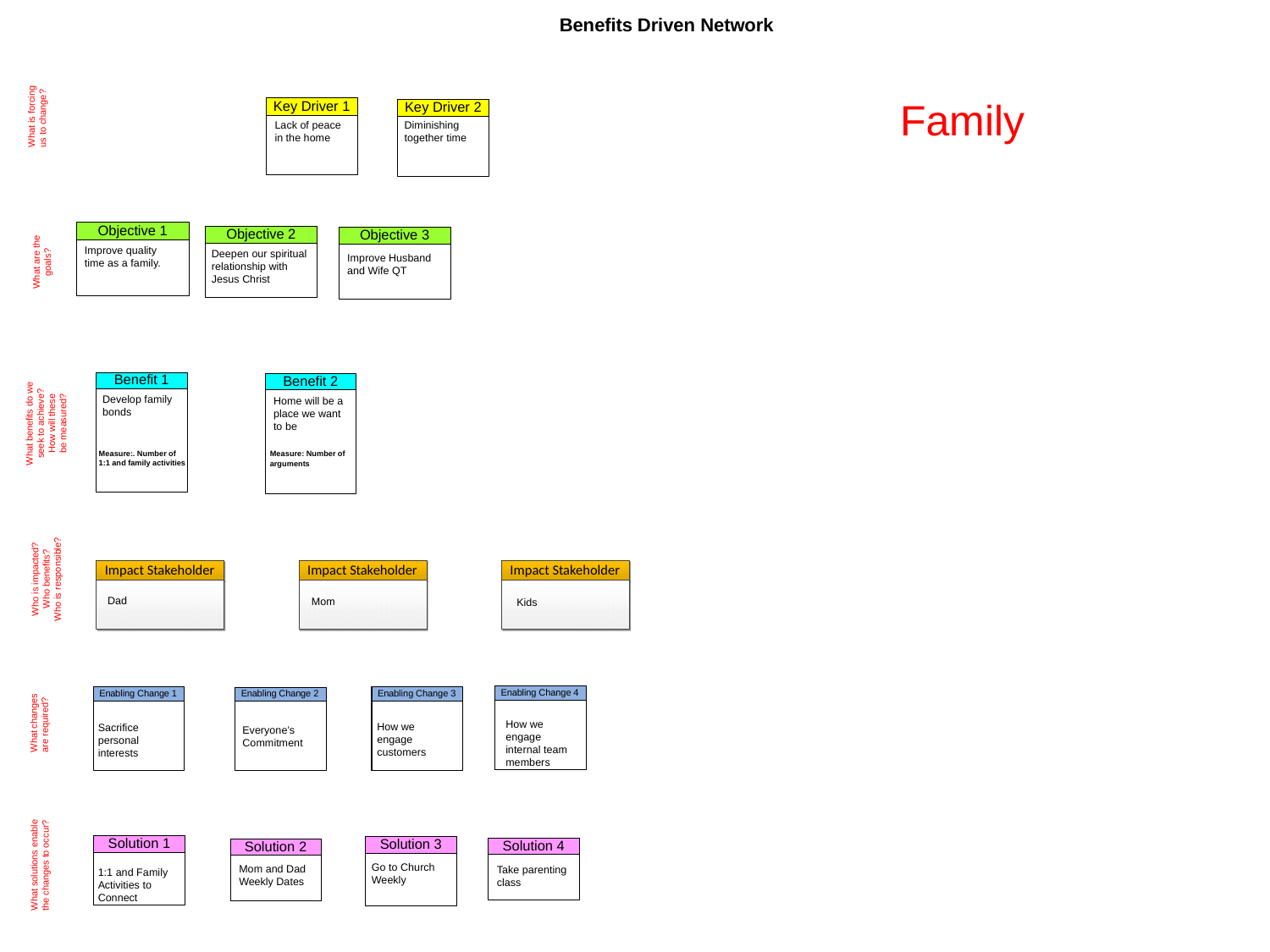

Benefits Driven Network
What is forcing
us to change?
Family
Key Driver 1

Lack of peace in the home

Key Driver 2

Diminishing together time

Objective 1

Improve quality time as a family.

Objective 2

Deepen our spiritual relationship with Jesus Christ
Objective 3

Improve Husband and Wife QT
What are the
goals?
Benefit 1

Develop family bonds

Measure:. Number of 1:1 and family activities
Benefit 2

Home will be a place we want to be

Measure: Number of  arguments
What benefits do we
seek to achieve? How will these be measured?
Who is impacted?
Who benefits?
Who is responsible?

Impact Stakeholder

Dad

Impact Stakeholder

Mom

Impact Stakeholder

Kids

Enabling Change 4

How we engage internal team members

Enabling Change 1

Sacrifice personal interests

Enabling Change 2

Everyone’s Commitment

Enabling Change 3

How we engage customers
What changes
are required?
What solutions enable
the changes to occur?
Solution 1

1:1 and Family Activities to Connect
Solution 3

Go to Church Weekly
Solution 4

Take parenting class
Solution 2

Mom and Dad Weekly Dates